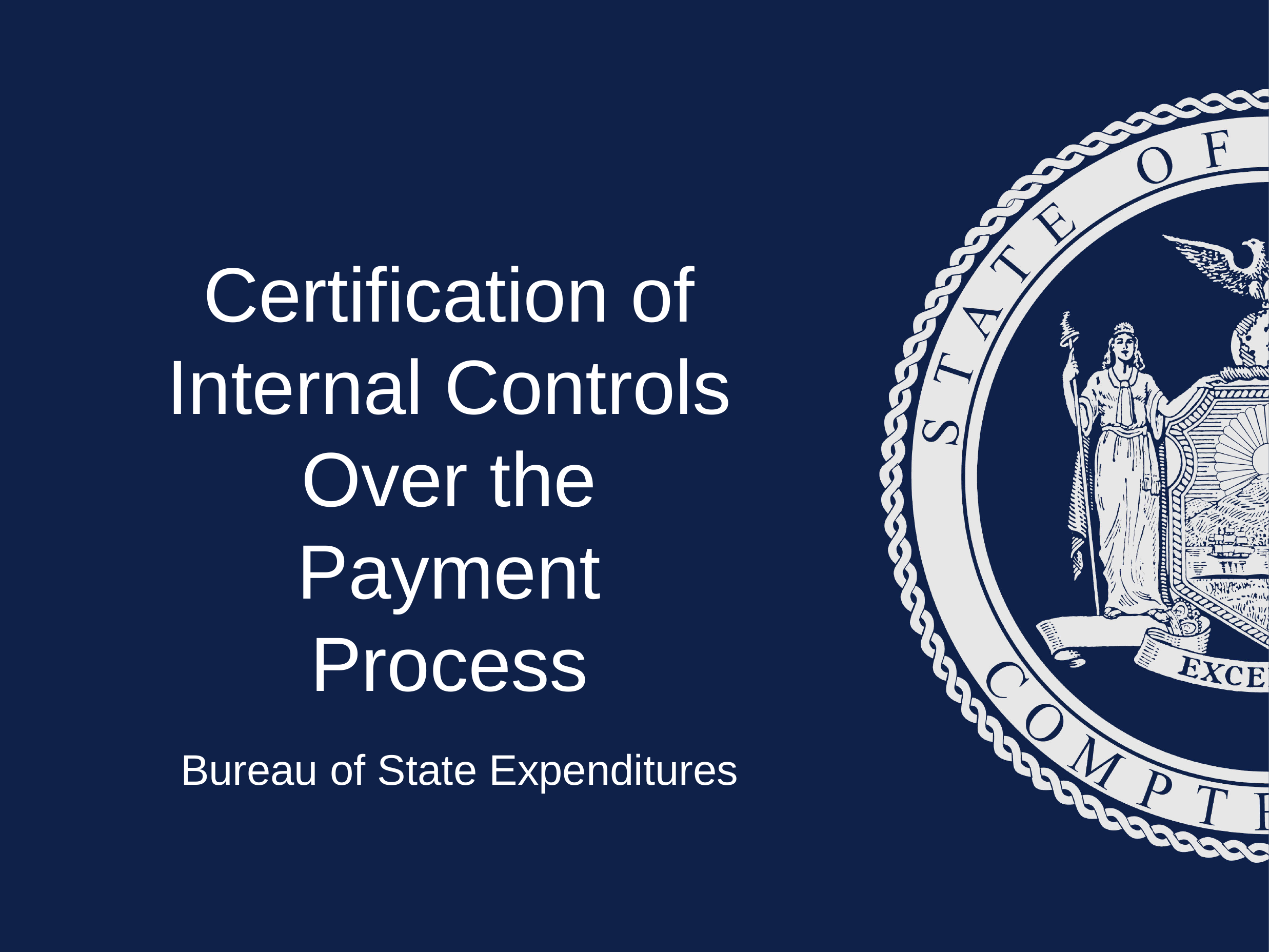

Certification of Internal Controls Over the Payment Process
Bureau of State Expenditures